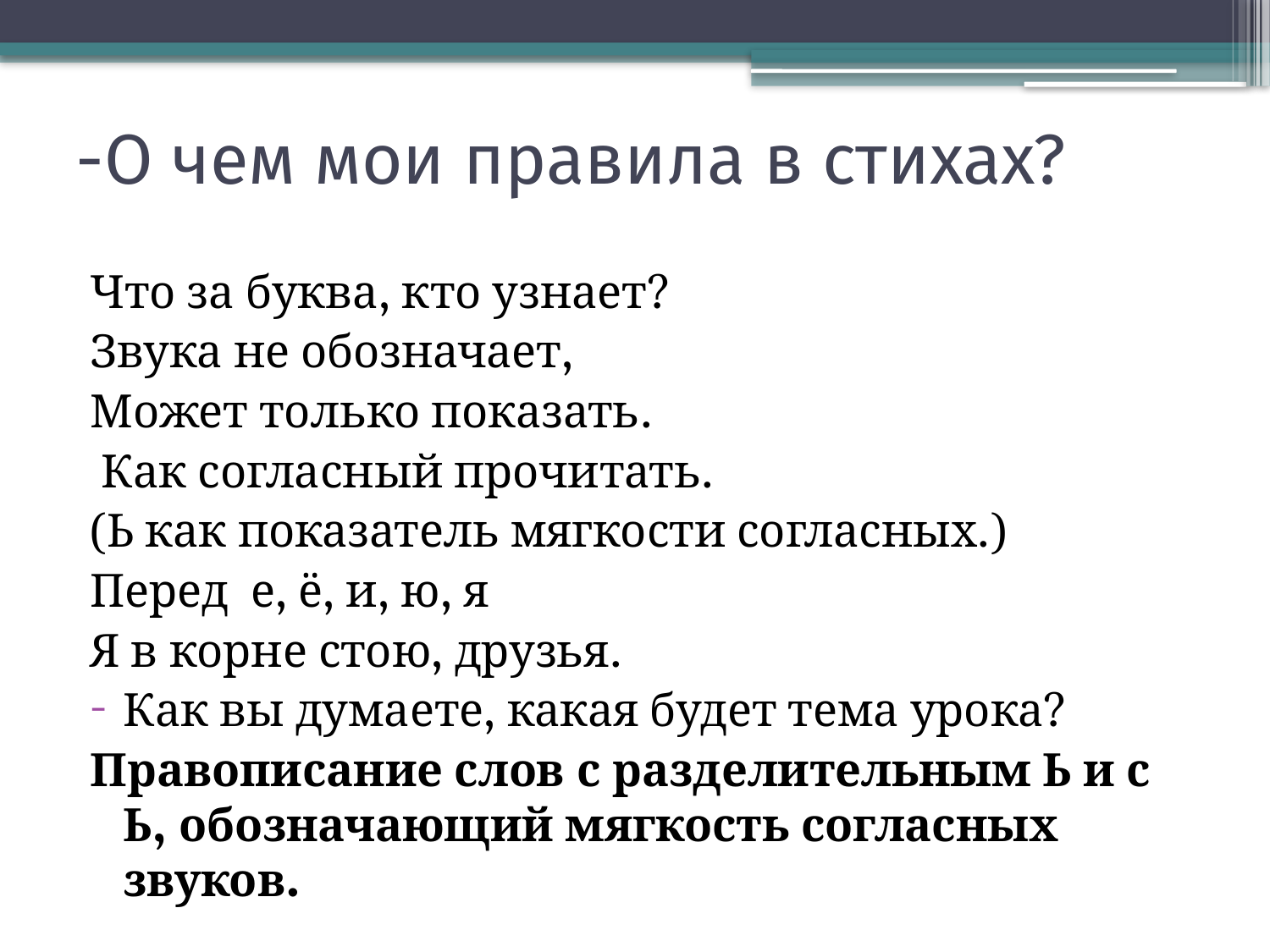

# -О чем мои правила в стихах?
Что за буква, кто узнает?
Звука не обозначает,
Может только показать.
 Как согласный прочитать.
(Ь как показатель мягкости согласных.)
Перед  е, ё, и, ю, я
Я в корне стою, друзья.
Как вы думаете, какая будет тема урока?
Правописание слов с разделительным Ь и с Ь, обозначающий мягкость согласных звуков.